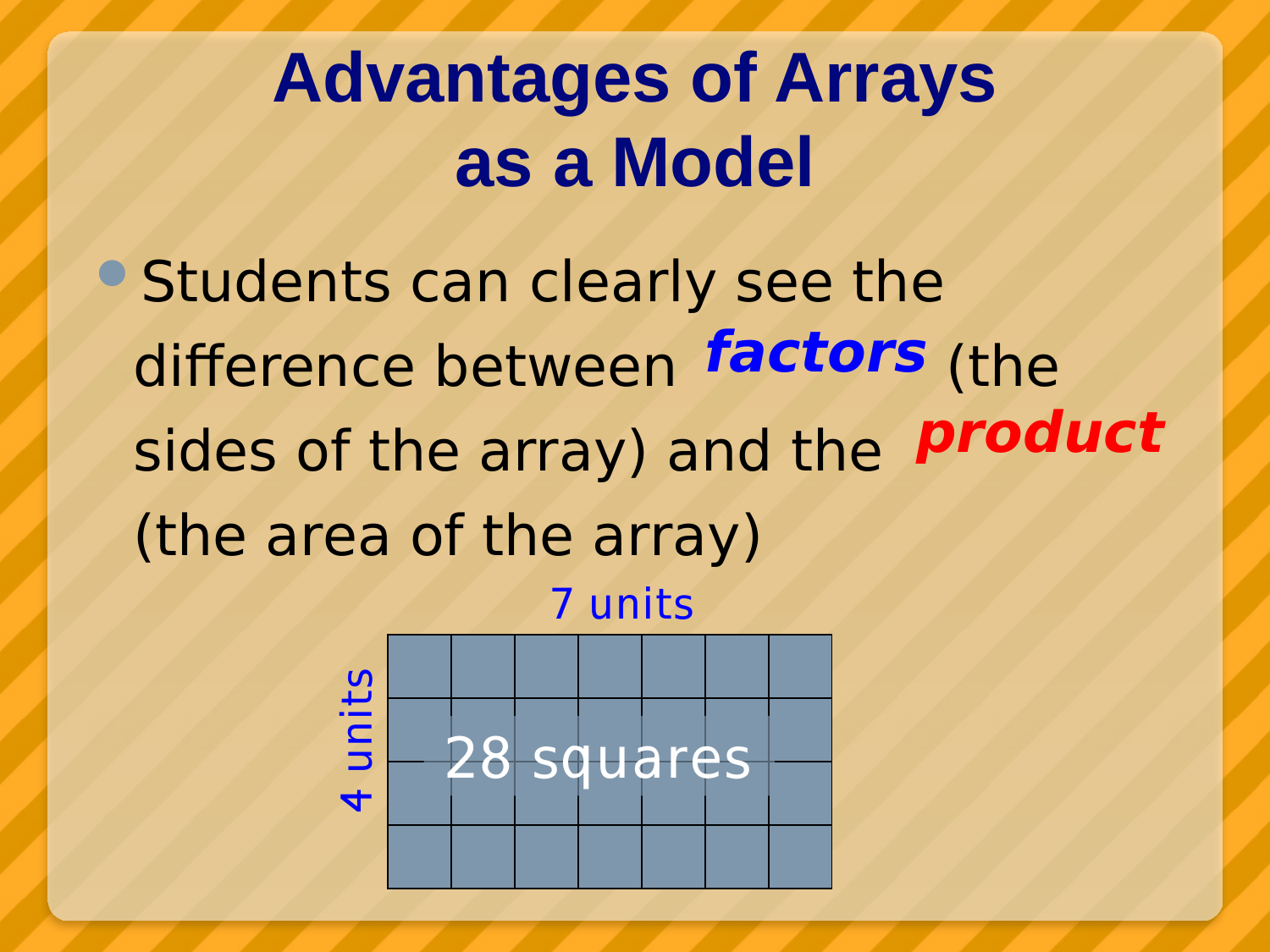

# Advantages of Arrays as a Model
Students can clearly see the difference between              (the sides of the array) and the                (the area of the array)
factors
product
7 units

4 units
28 squares